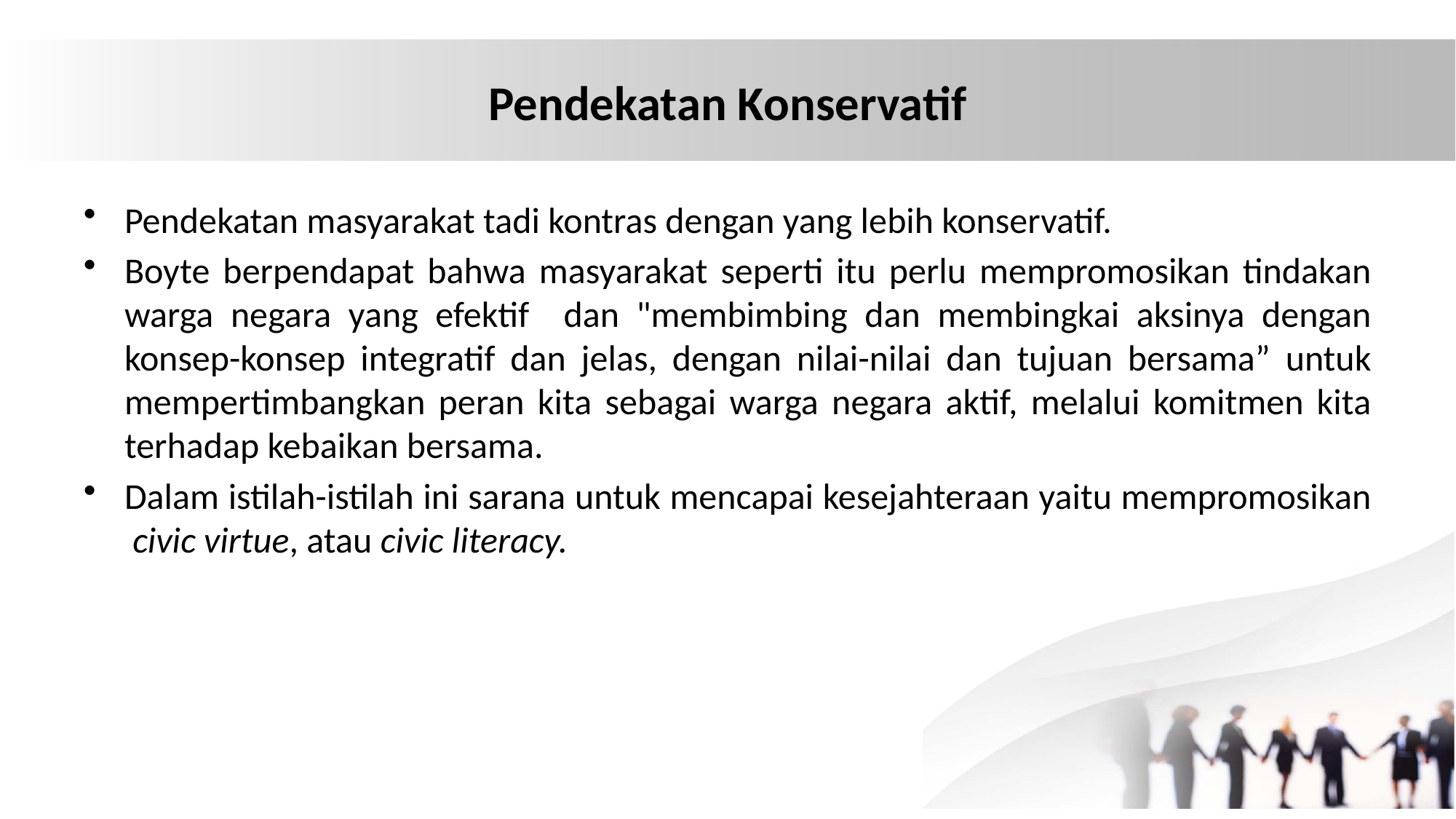

# Pendekatan Konservatif
Pendekatan masyarakat tadi kontras dengan yang lebih konservatif.
Boyte berpendapat bahwa masyarakat seperti itu perlu mempromosikan tindakan warga negara yang efektif  dan "membimbing dan membingkai aksinya dengan konsep-konsep integratif dan jelas, dengan nilai-nilai dan tujuan bersama” untuk mempertimbangkan peran kita sebagai warga negara aktif, melalui komitmen kita terhadap kebaikan bersama.
Dalam istilah-istilah ini sarana untuk mencapai kesejahteraan yaitu mempromosikan  civic virtue, atau civic literacy.